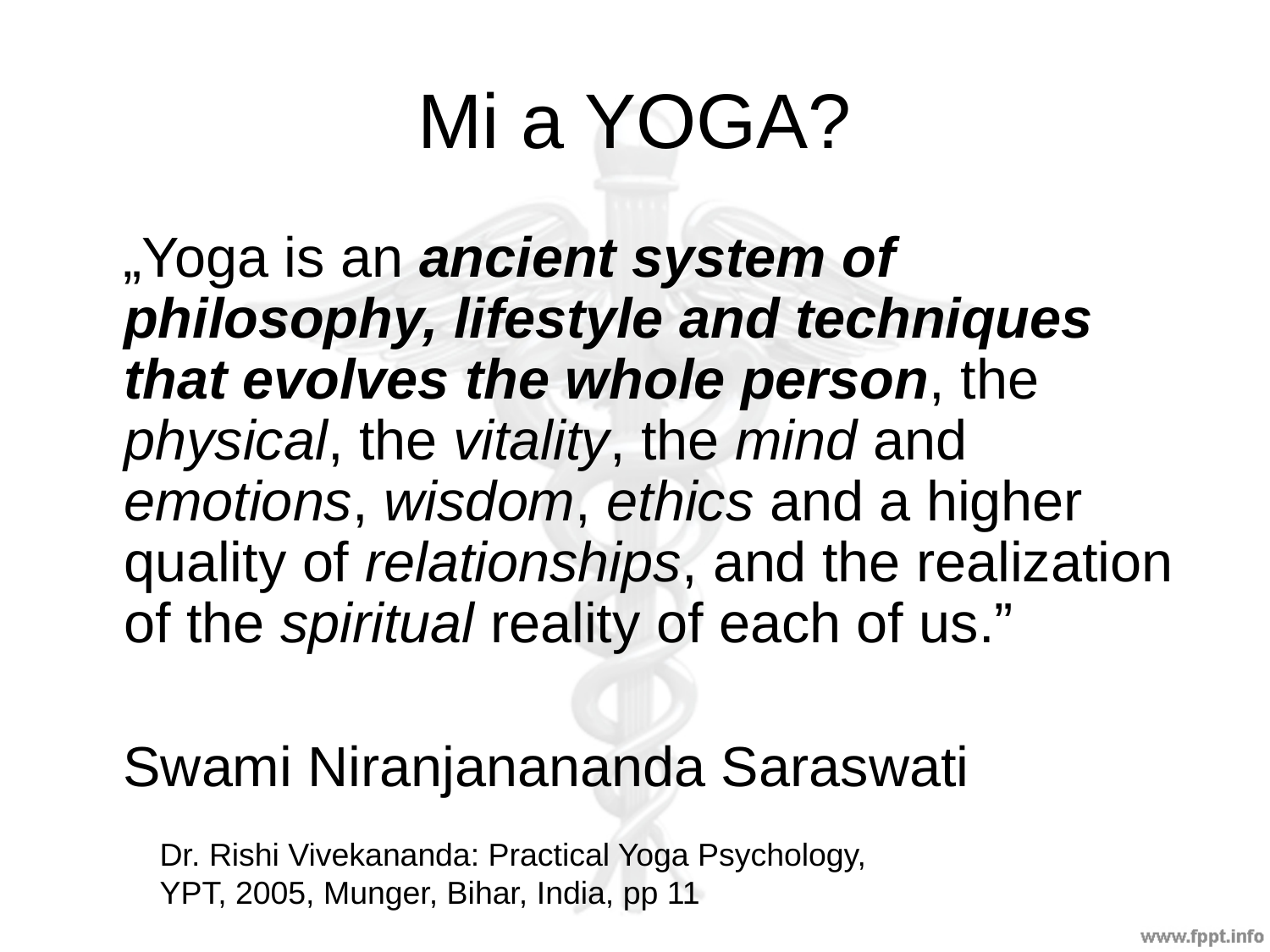

# Mi a YOGA?
   „Yoga is an ancient system of philosophy, lifestyle and techniques that evolves the whole person, the physical, the vitality, the mind and emotions, wisdom, ethics and a higher quality of relationships, and the realization of the spiritual reality of each of us.”

   Swami Niranjanananda Saraswati
Dr. Rishi Vivekananda: Practical Yoga Psychology,
YPT, 2005, Munger, Bihar, India, pp 11